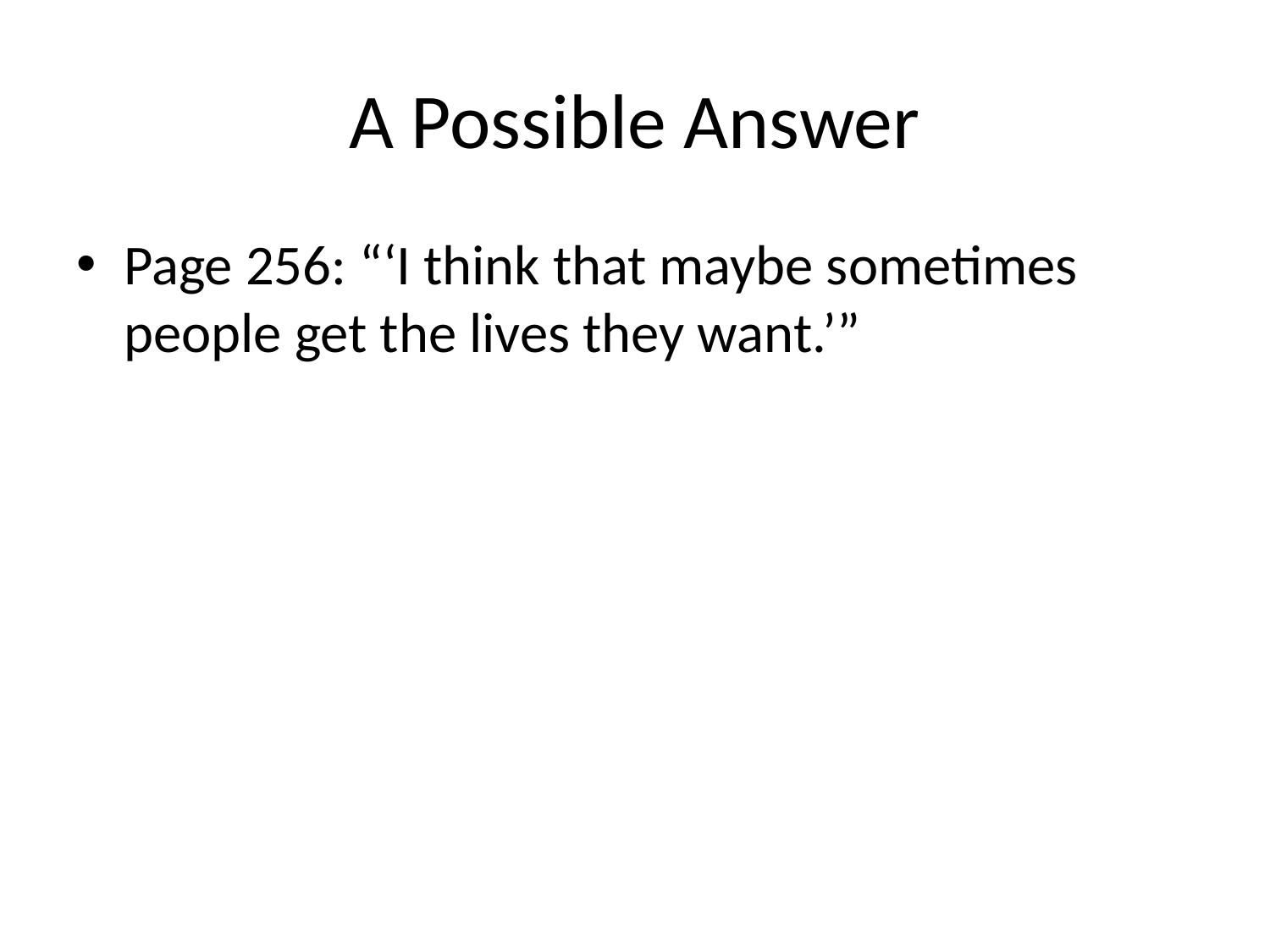

# A Possible Answer
Page 256: “‘I think that maybe sometimes people get the lives they want.’”